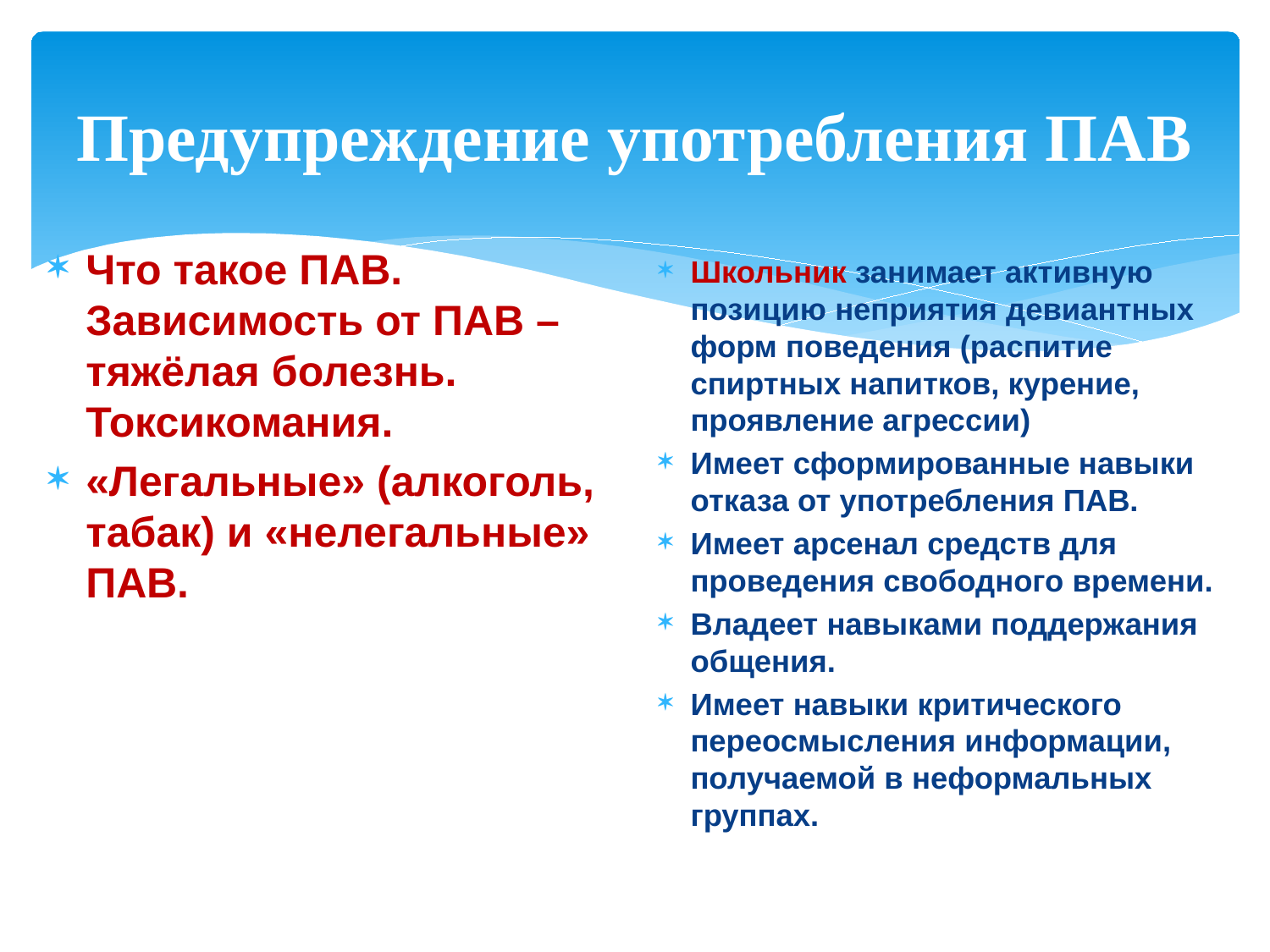

# Предупреждение употребления ПАВ
Что такое ПАВ. Зависимость от ПАВ –тяжёлая болезнь. Токсикомания.
«Легальные» (алкоголь, табак) и «нелегальные» ПАВ.
Школьник занимает активную позицию неприятия девиантных форм поведения (распитие спиртных напитков, курение, проявление агрессии)
Имеет сформированные навыки отказа от употребления ПАВ.
Имеет арсенал средств для проведения свободного времени.
Владеет навыками поддержания общения.
Имеет навыки критического переосмысления информации, получаемой в неформальных группах.